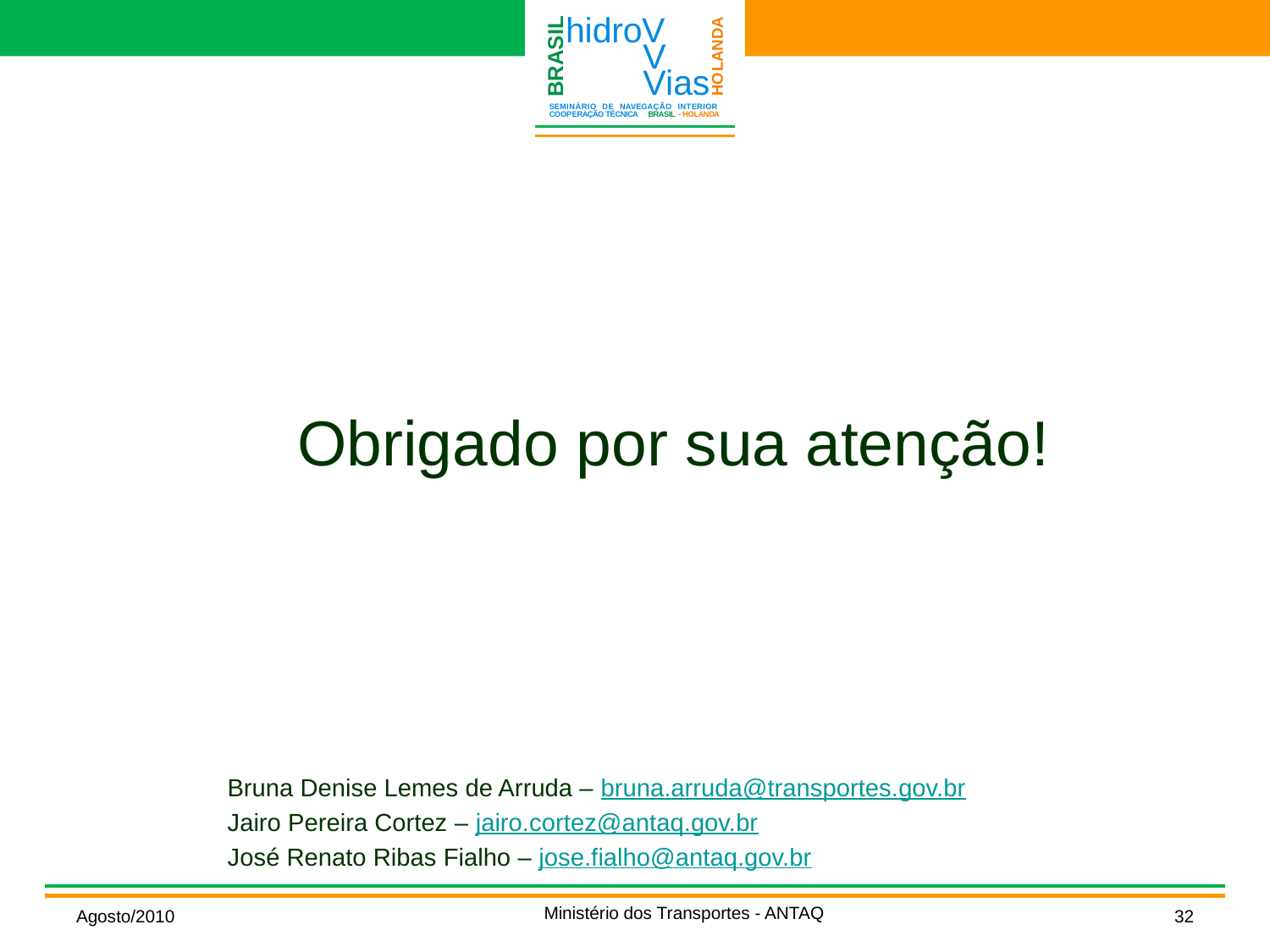

Obrigado por sua atenção!
Bruna Denise Lemes de Arruda – bruna.arruda@transportes.gov.br
Jairo Pereira Cortez – jairo.cortez@antaq.gov.br
José Renato Ribas Fialho – jose.fialho@antaq.gov.br
Ministério dos Transportes - ANTAQ
Agosto/2010
32